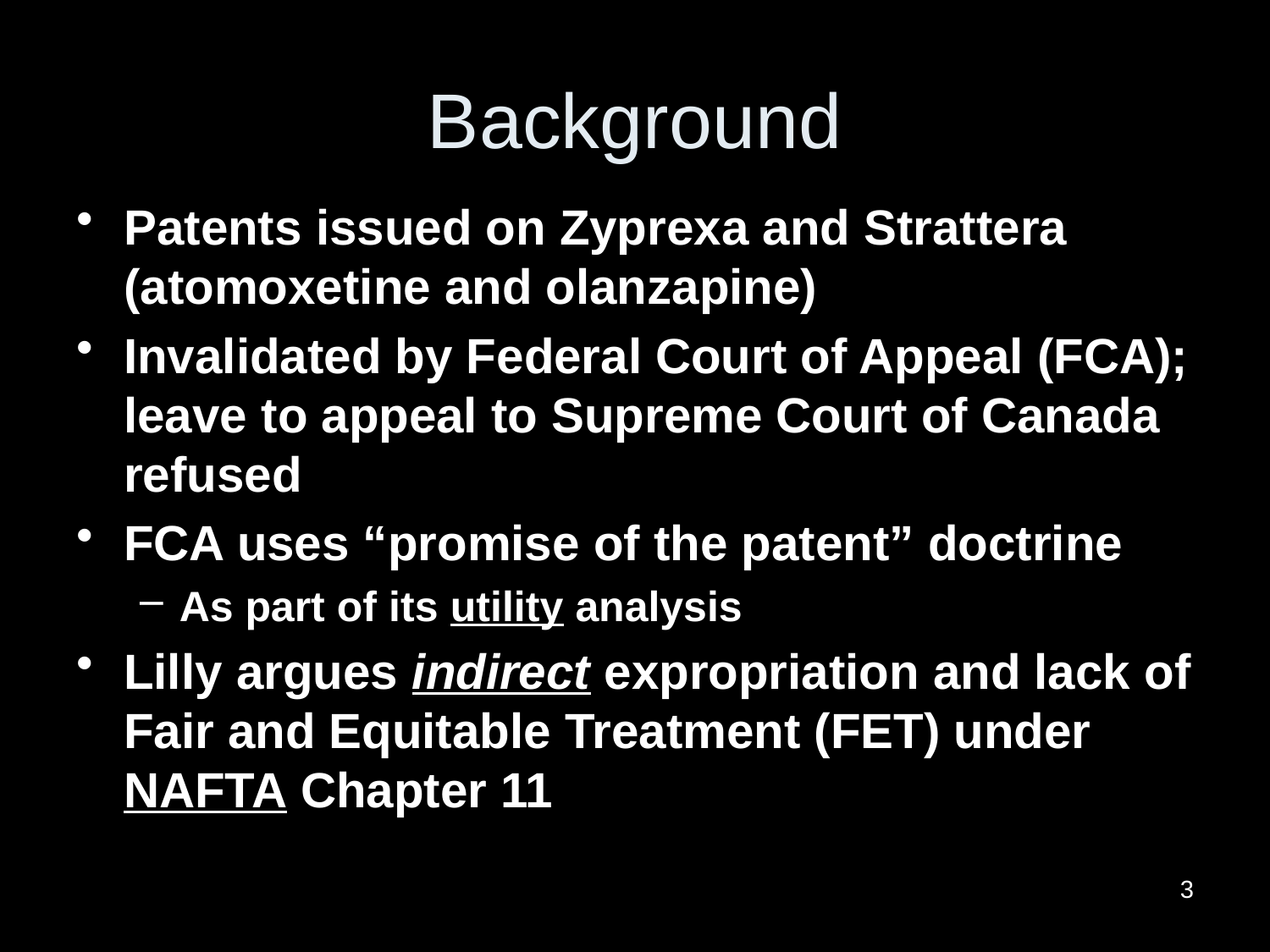

# Background
Patents issued on Zyprexa and Strattera (atomoxetine and olanzapine)
Invalidated by Federal Court of Appeal (FCA); leave to appeal to Supreme Court of Canada refused
FCA uses “promise of the patent” doctrine
As part of its utility analysis
Lilly argues indirect expropriation and lack of Fair and Equitable Treatment (FET) under NAFTA Chapter 11
3